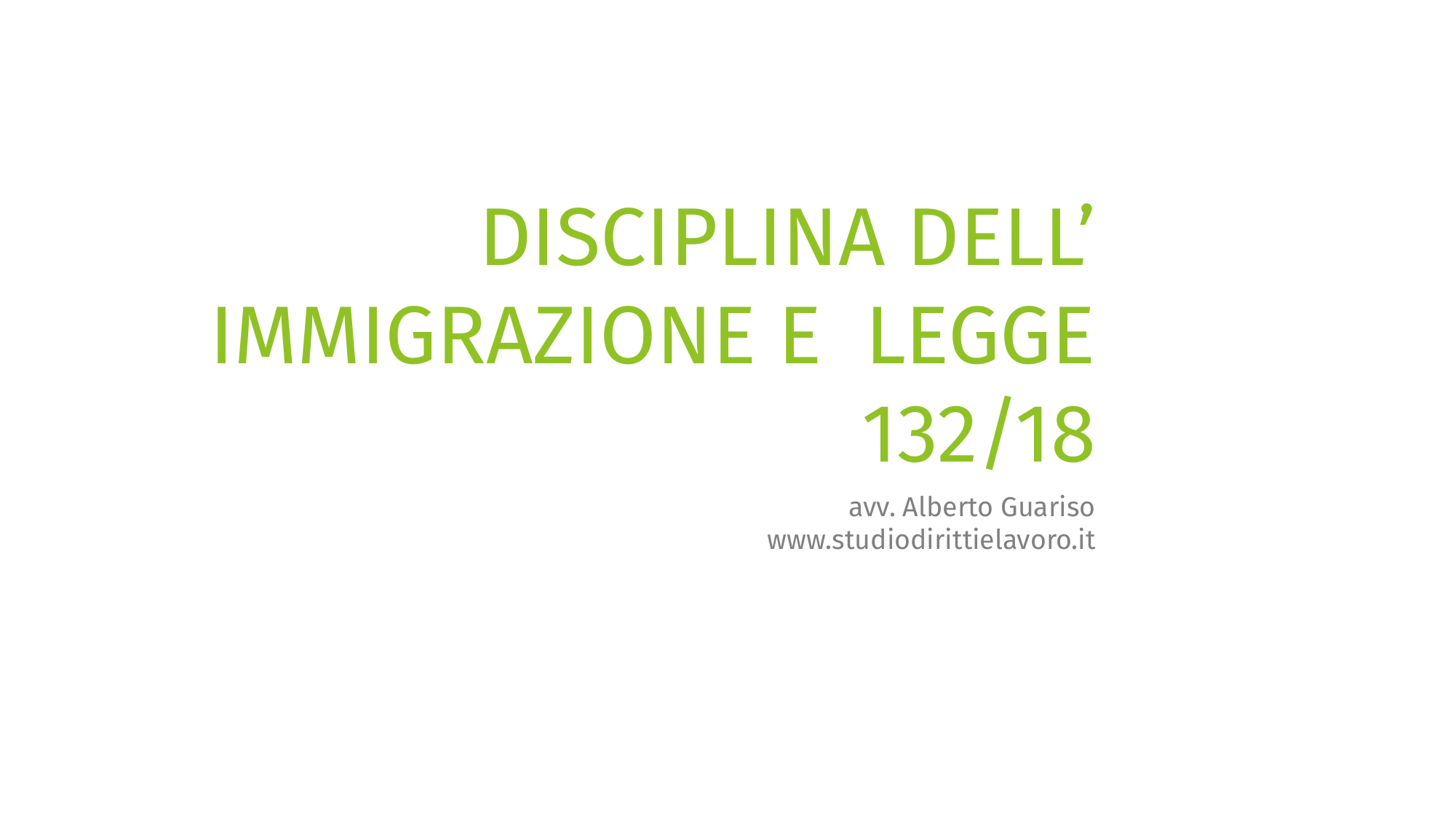

DISCIPLINA DELL’ IMMIGRAZIONE E  LEGGE 132/18
avv. Alberto Guariso
www.studiodirittielavoro.it